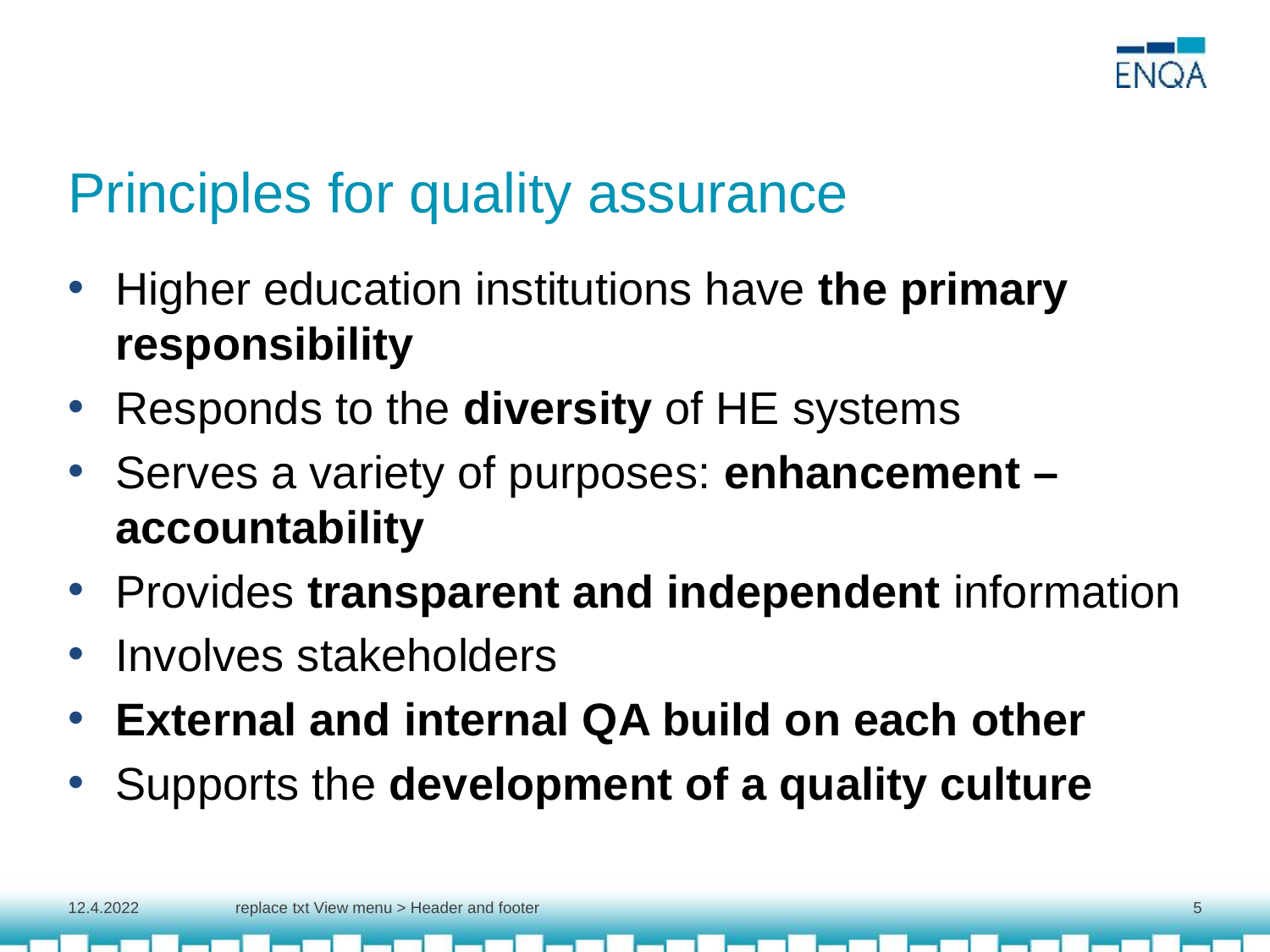

# Principles for quality assurance
Higher education institutions have the primary responsibility
Responds to the diversity of HE systems
Serves a variety of purposes: enhancement – accountability
Provides transparent and independent information
Involves stakeholders
External and internal QA build on each other
Supports the development of a quality culture

12.4.2022
replace txt View menu > Header and footer
5